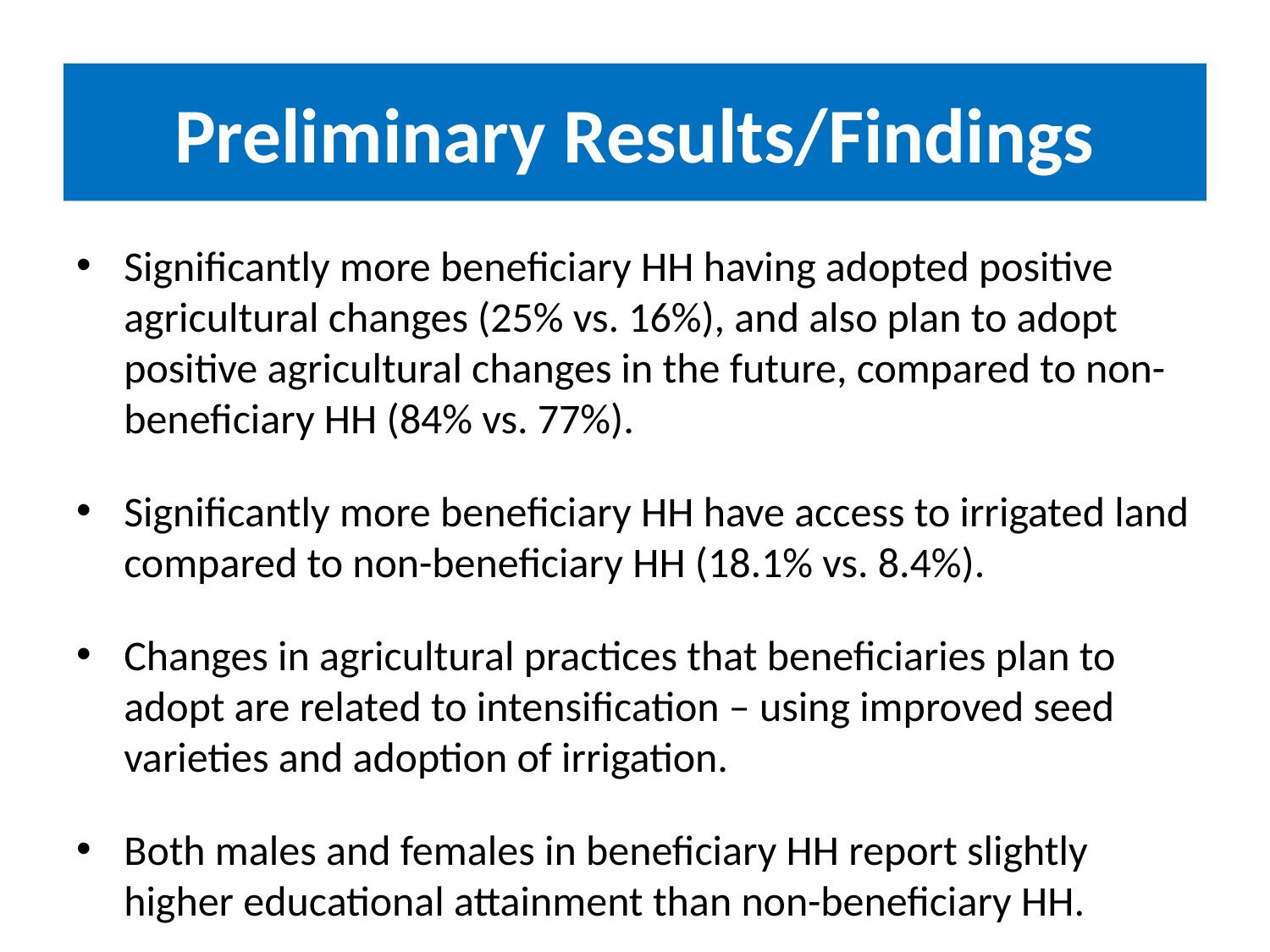

# Preliminary Results/Findings
Significantly more beneficiary HH having adopted positive agricultural changes (25% vs. 16%), and also plan to adopt positive agricultural changes in the future, compared to non-beneficiary HH (84% vs. 77%).
Significantly more beneficiary HH have access to irrigated land compared to non-beneficiary HH (18.1% vs. 8.4%).
Changes in agricultural practices that beneficiaries plan to adopt are related to intensification – using improved seed varieties and adoption of irrigation.
Both males and females in beneficiary HH report slightly higher educational attainment than non-beneficiary HH.